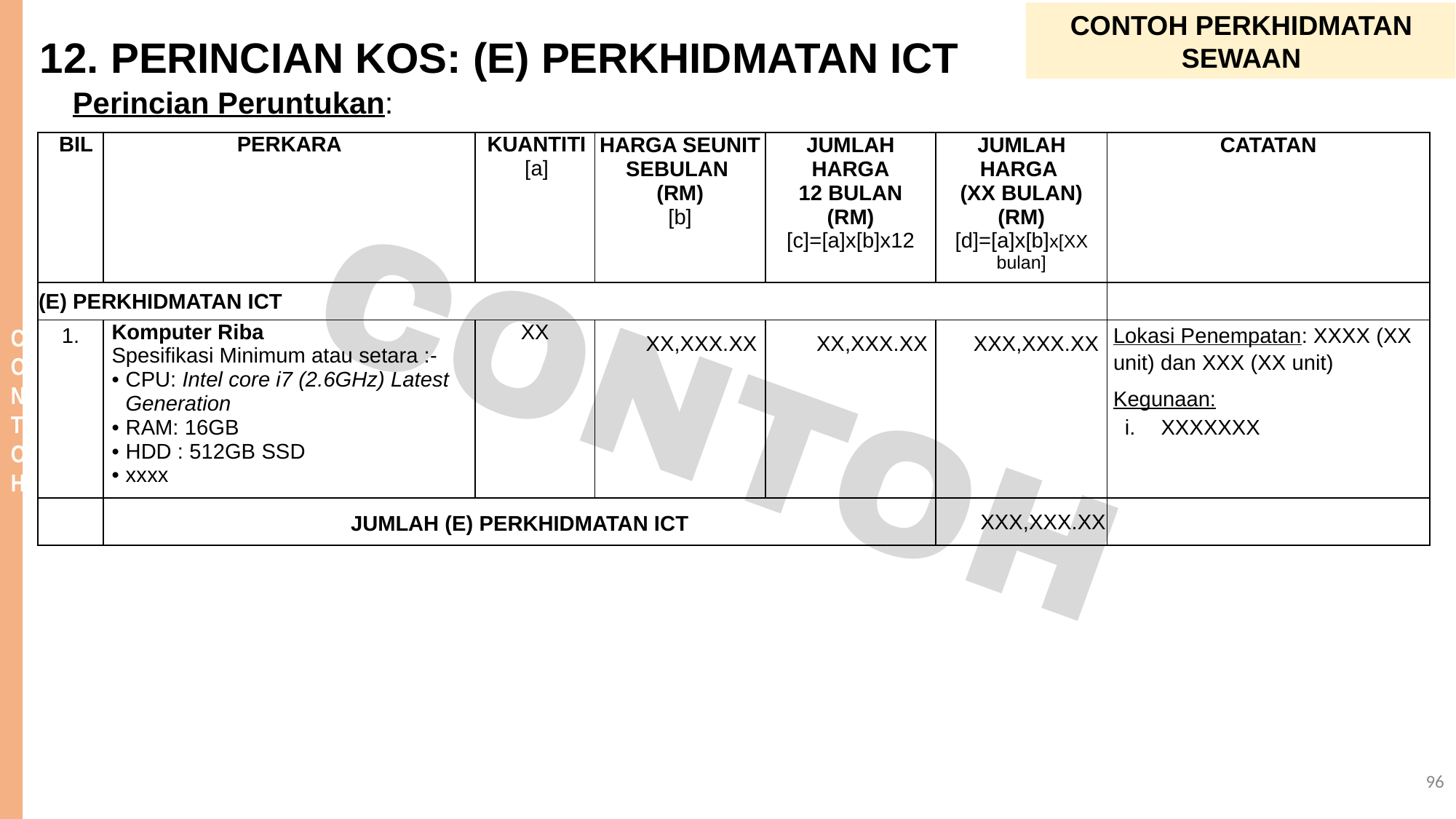

CONTOH PERKHIDMATAN SEWAAN
12. PERINCIAN KOS: (E) PERKHIDMATAN ICT
Perincian Peruntukan:
| BIL | PERKARA | KUANTITI [a] | HARGA SEUNIT SEBULAN (RM) [b] | JUMLAH HARGA 12 BULAN (RM) [c]=[a]x[b]x12 | JUMLAH HARGA (XX BULAN) (RM) [d]=[a]x[b]x[XX bulan] | CATATAN |
| --- | --- | --- | --- | --- | --- | --- |
| (E) PERKHIDMATAN ICT |  |  |  |  |  |  |
| 1. | Komputer Riba Spesifikasi Minimum atau setara :- CPU: Intel core i7 (2.6GHz) Latest Generation RAM: 16GB HDD : 512GB SSD xxxx | XX | XX,XXX.XX | XX,XXX.XX | XXX,XXX.XX | Lokasi Penempatan: XXXX (XX unit) dan XXX (XX unit) Kegunaan: XXXXXXX |
|  | JUMLAH (E) PERKHIDMATAN ICT |  |  |  | XXX,XXX.XX |  |
96